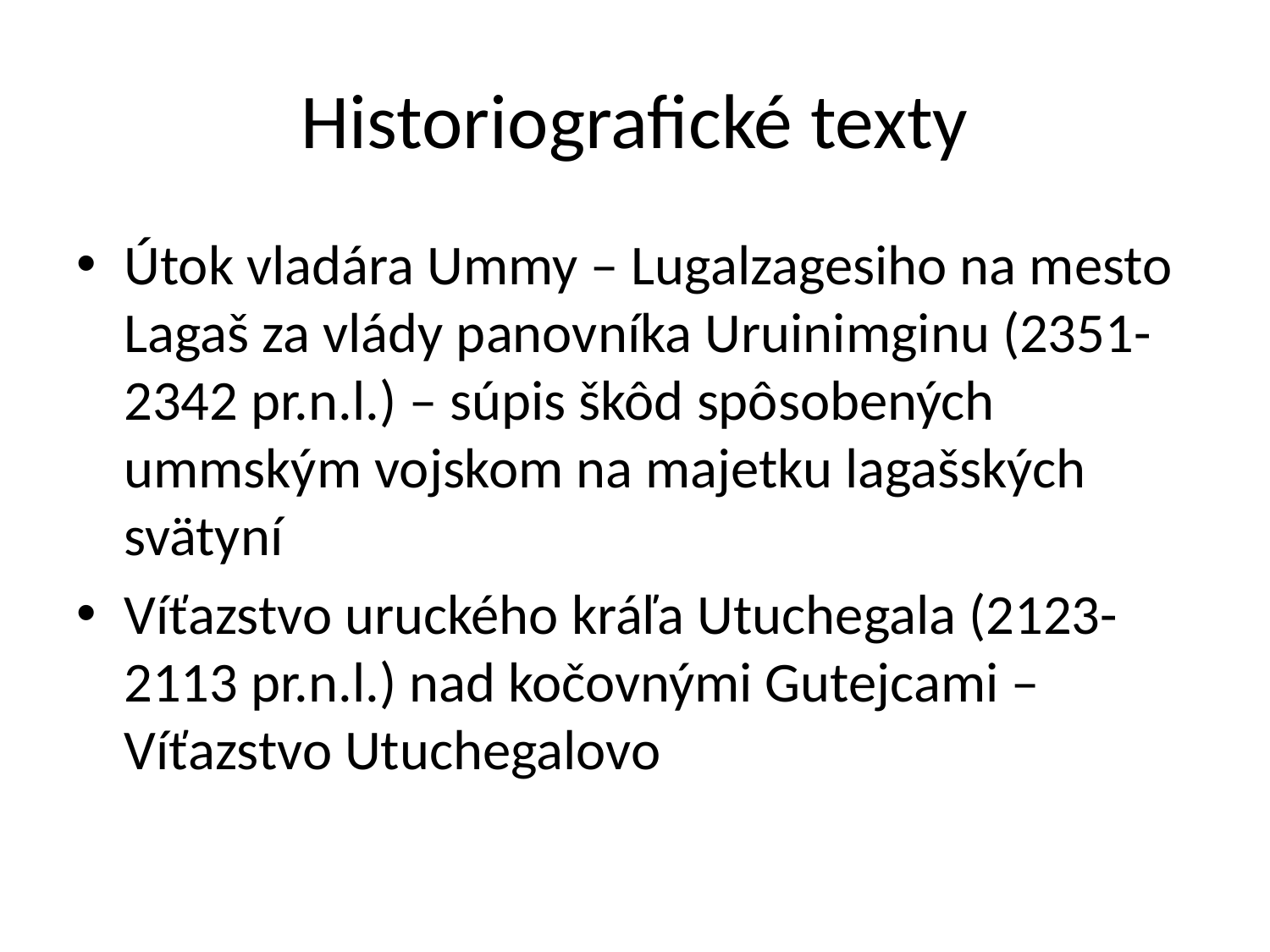

# Historiografické texty
Útok vladára Ummy – Lugalzagesiho na mesto Lagaš za vlády panovníka Uruinimginu (2351-2342 pr.n.l.) – súpis škôd spôsobených ummským vojskom na majetku lagašských svätyní
Víťazstvo uruckého kráľa Utuchegala (2123-2113 pr.n.l.) nad kočovnými Gutejcami – Víťazstvo Utuchegalovo